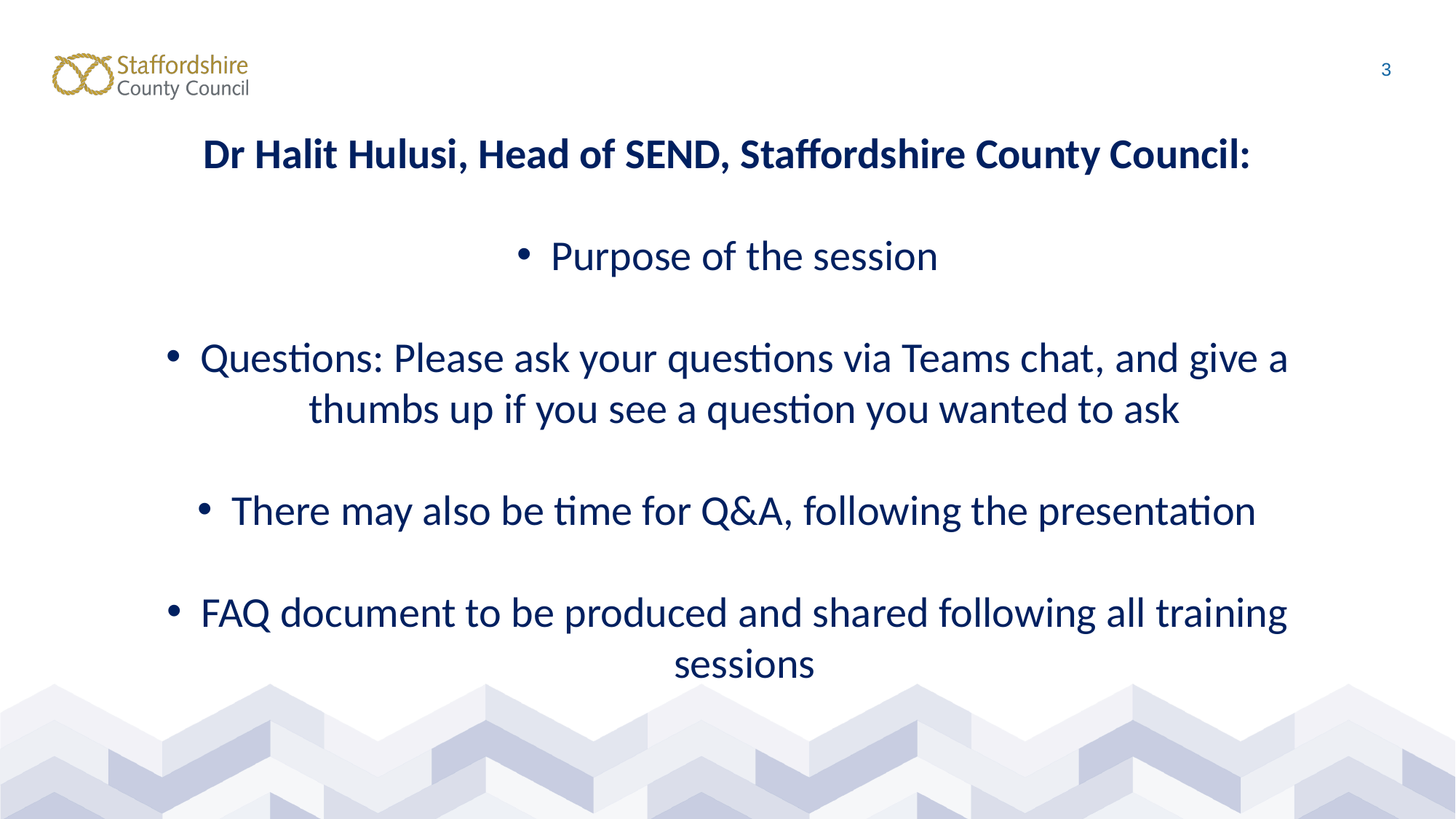

3
Dr Halit Hulusi, Head of SEND, Staffordshire County Council:

Purpose of the session

Questions: Please ask your questions via Teams chat, and give a thumbs up if you see a question you wanted to ask

There may also be time for Q&A, following the presentation

FAQ document to be produced and shared following all training sessions